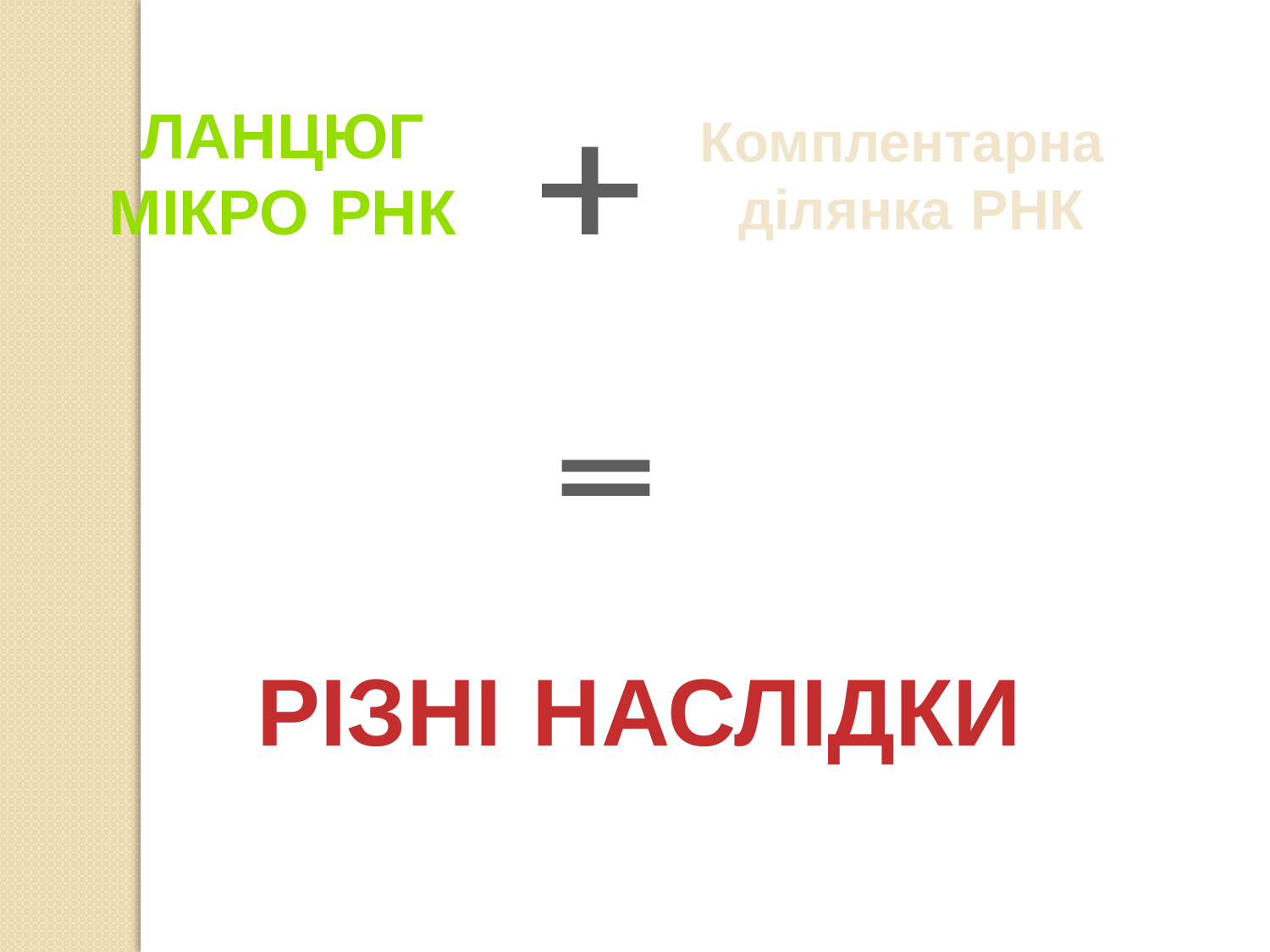

+
Ланцюг
Мікро РНК
Комплентарна
ділянка РНК
=
РІЗНІ НАСЛІДКИ